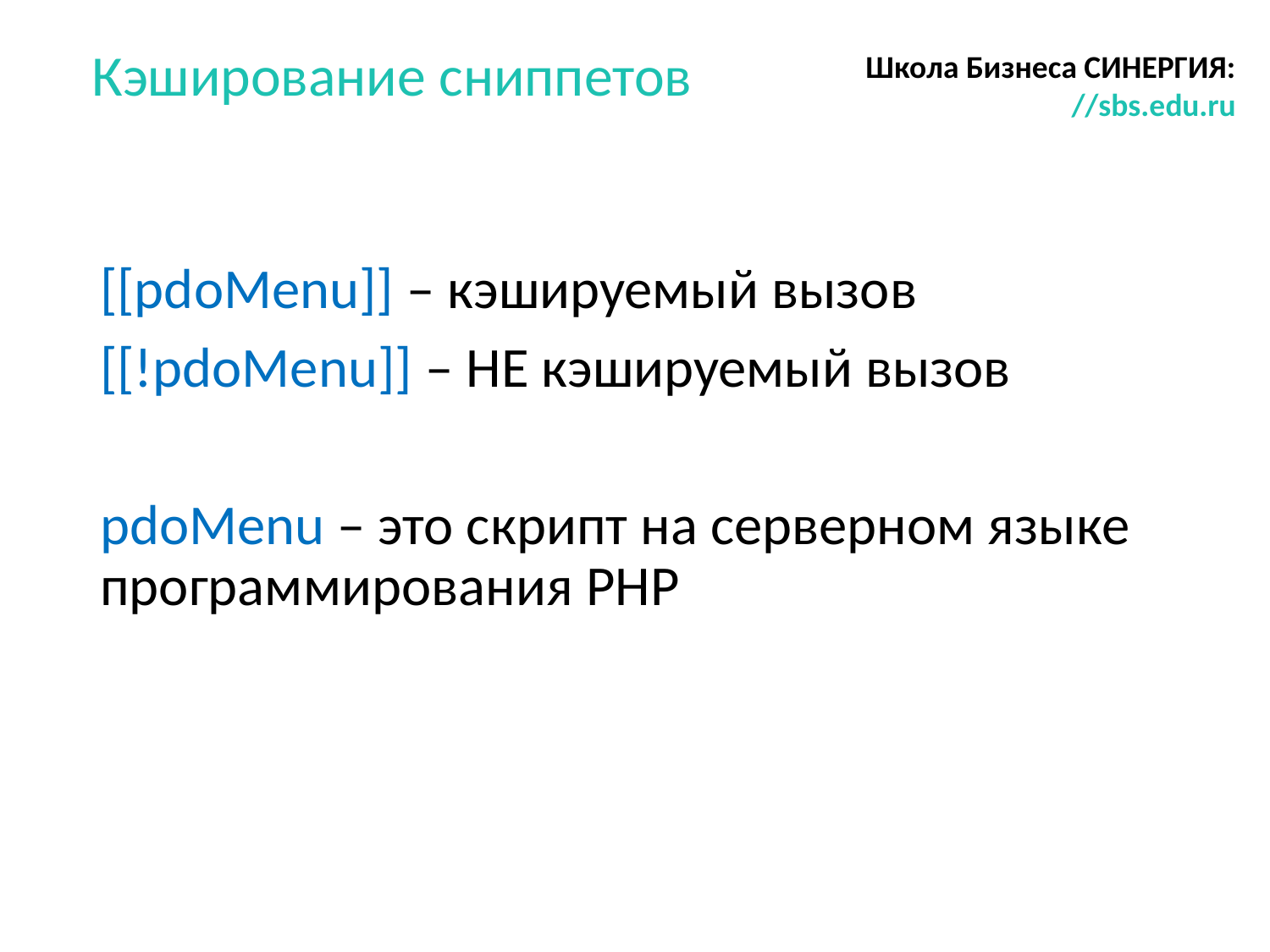

# Кэширование сниппетов
Школа Бизнеса СИНЕРГИЯ:
//sbs.edu.ru
[[pdoMenu]] – кэшируемый вызов
[[!pdoMenu]] – НЕ кэшируемый вызов

pdoMenu – это скрипт на серверном языке программирования PHP